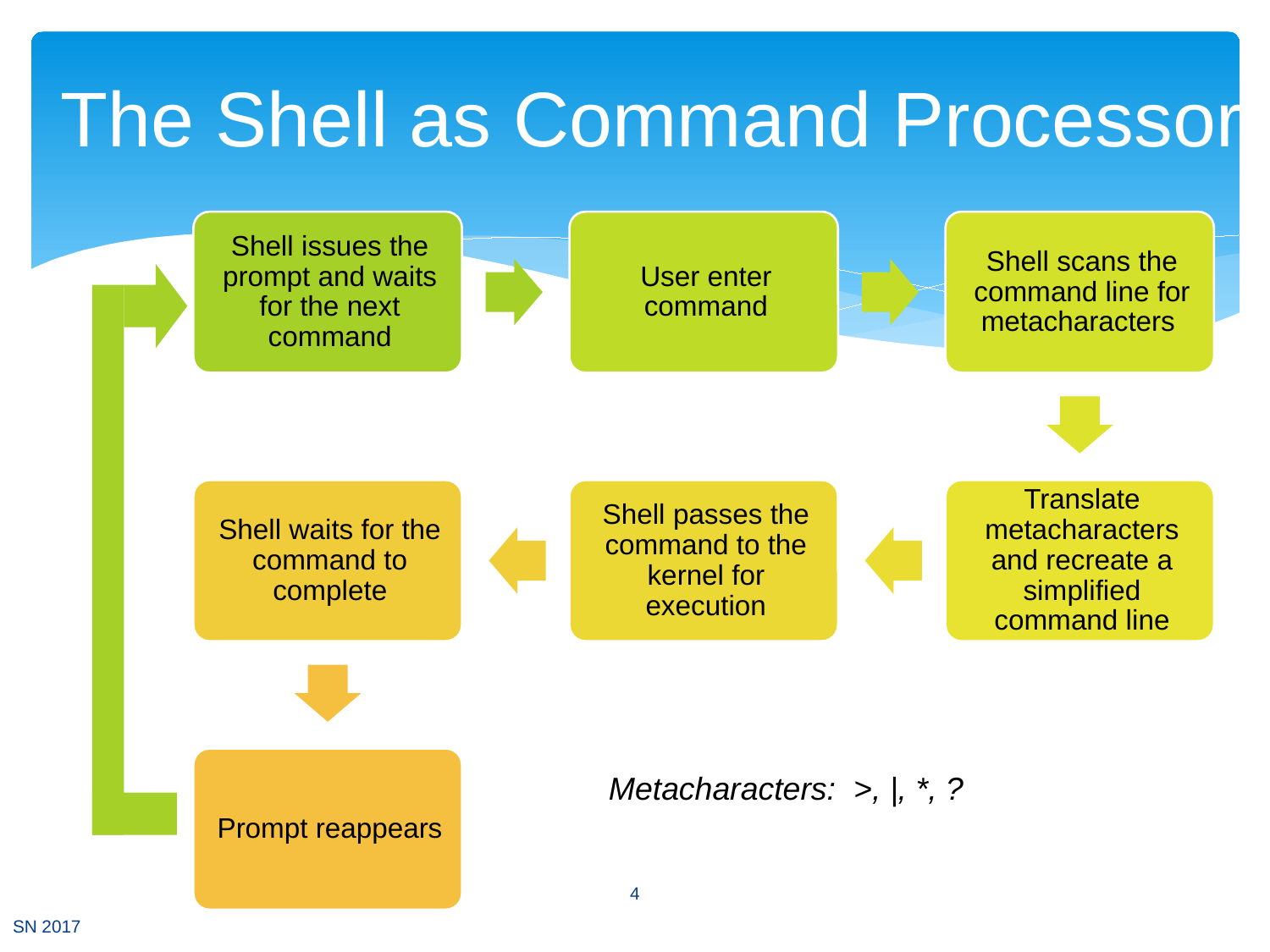

The Shell as Command Processor
Shell issues the prompt and waits for the next command

User enter command

Shell scans the command line for metacharacters

Translate metacharacters and recreate a simplified command line

Shell passes the command to the kernel for execution

Shell waits for the command to complete

Prompt reappears

Metacharacters:  >, |, *, ?
4
SN 2017